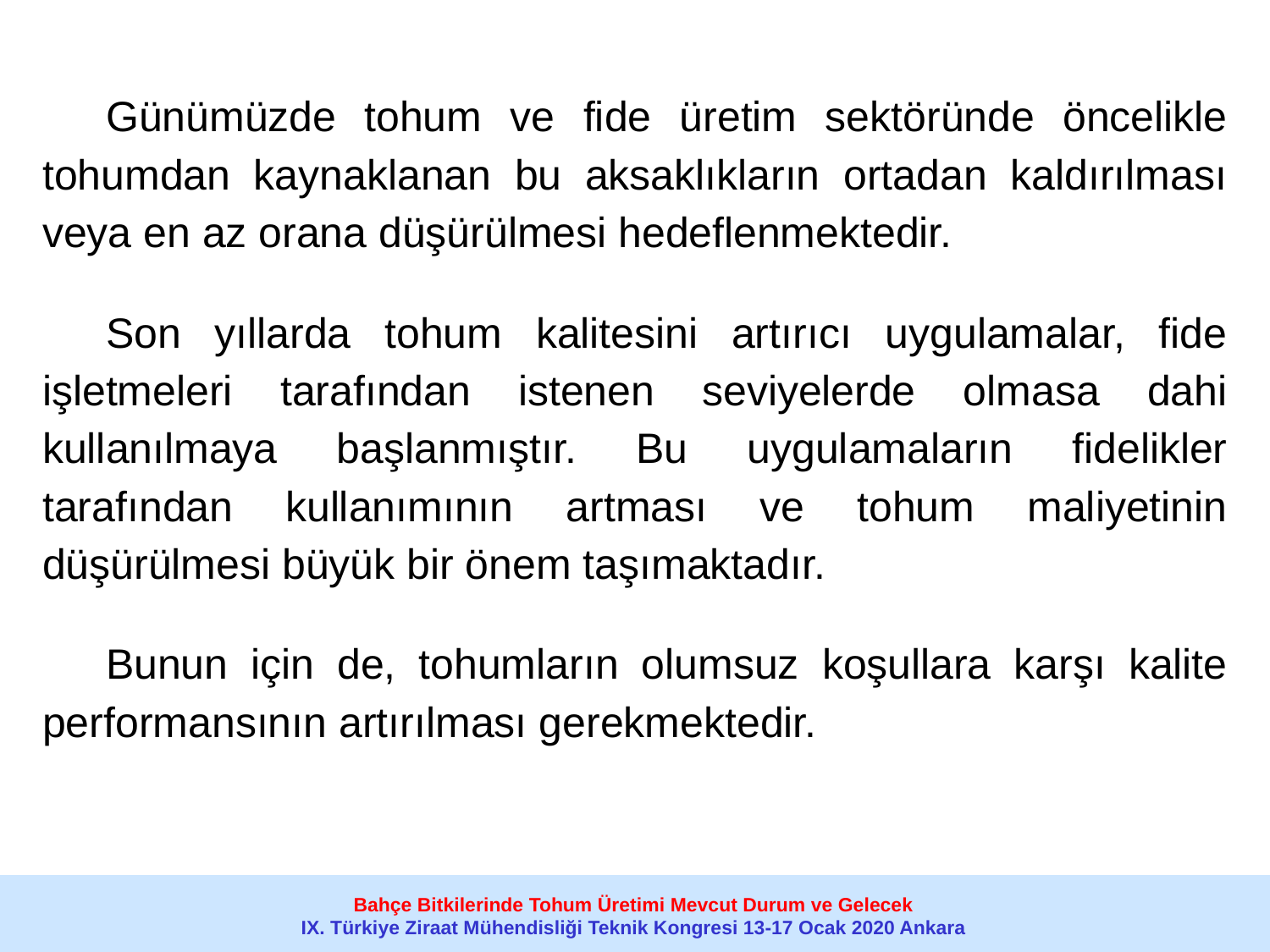

Günümüzde tohum ve fide üretim sektöründe öncelikle tohumdan kaynaklanan bu aksaklıkların ortadan kaldırılması veya en az orana düşürülmesi hedeflenmektedir.
Son yıllarda tohum kalitesini artırıcı uygulamalar, fide işletmeleri tarafından istenen seviyelerde olmasa dahi kullanılmaya başlanmıştır. Bu uygulamaların fidelikler tarafından kullanımının artması ve tohum maliyetinin düşürülmesi büyük bir önem taşımaktadır.
Bunun için de, tohumların olumsuz koşullara karşı kalite performansının artırılması gerekmektedir.

Bahçe Bitkilerinde Tohum Üretimi Mevcut Durum ve Gelecek
IX. Türkiye Ziraat Mühendisliği Teknik Kongresi 13-17 Ocak 2020 Ankara